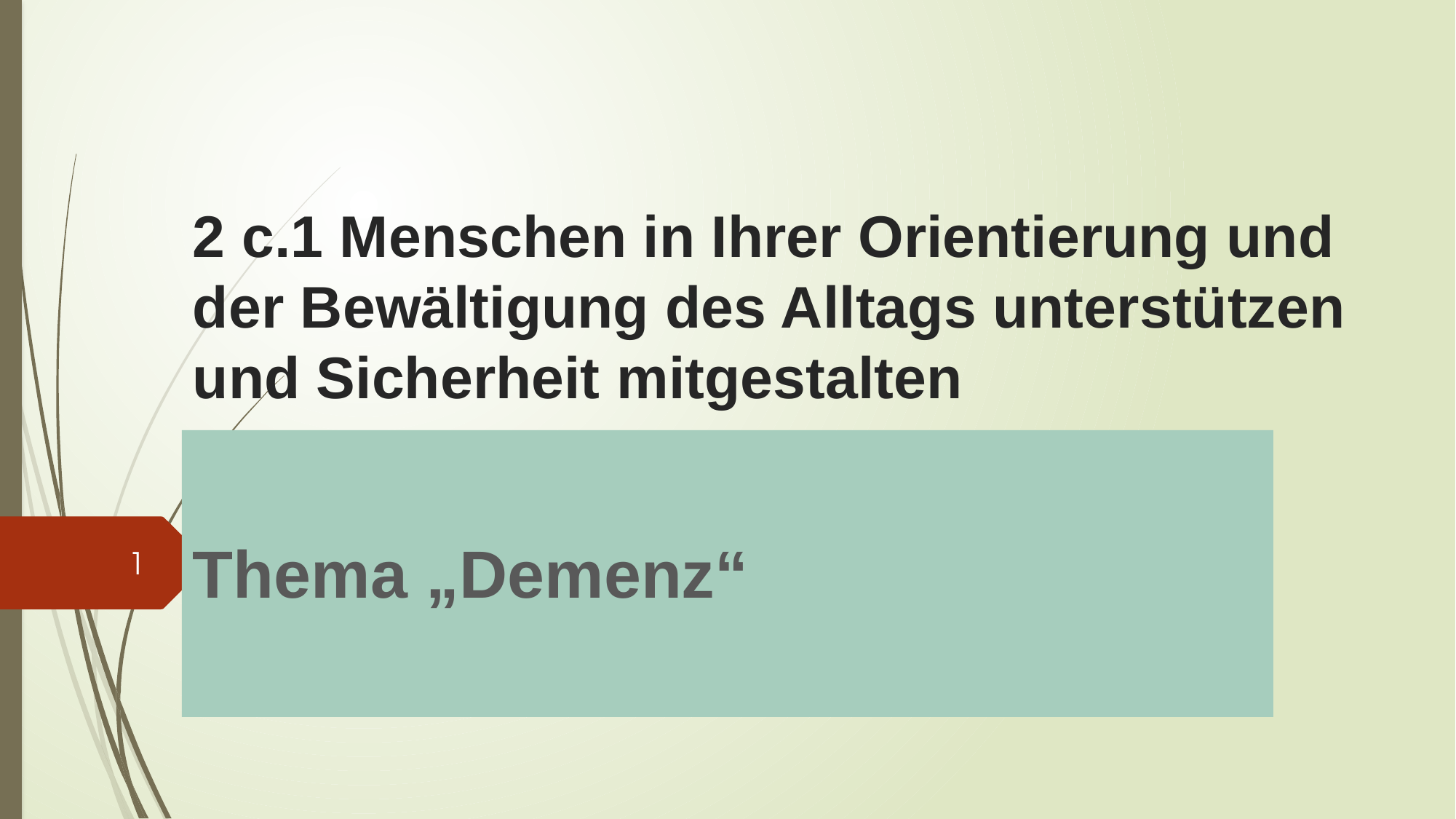

# 2 c.1 Menschen in Ihrer Orientierung und der Bewältigung des Alltags unterstützen und Sicherheit mitgestalten

Thema „Demenz“

1